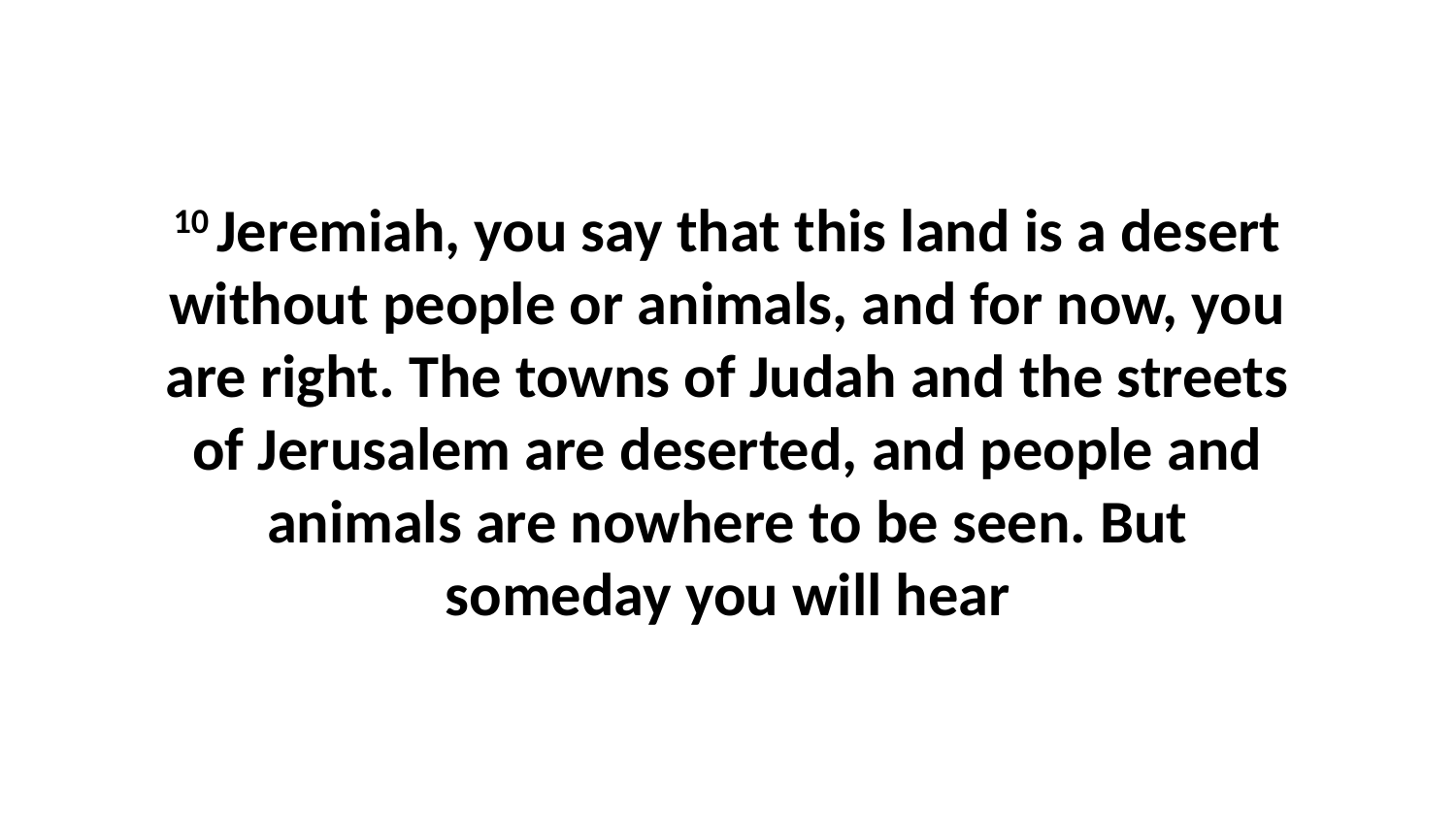

10 Jeremiah, you say that this land is a desert without people or animals, and for now, you are right. The towns of Judah and the streets of Jerusalem are deserted, and people and animals are nowhere to be seen. But someday you will hear